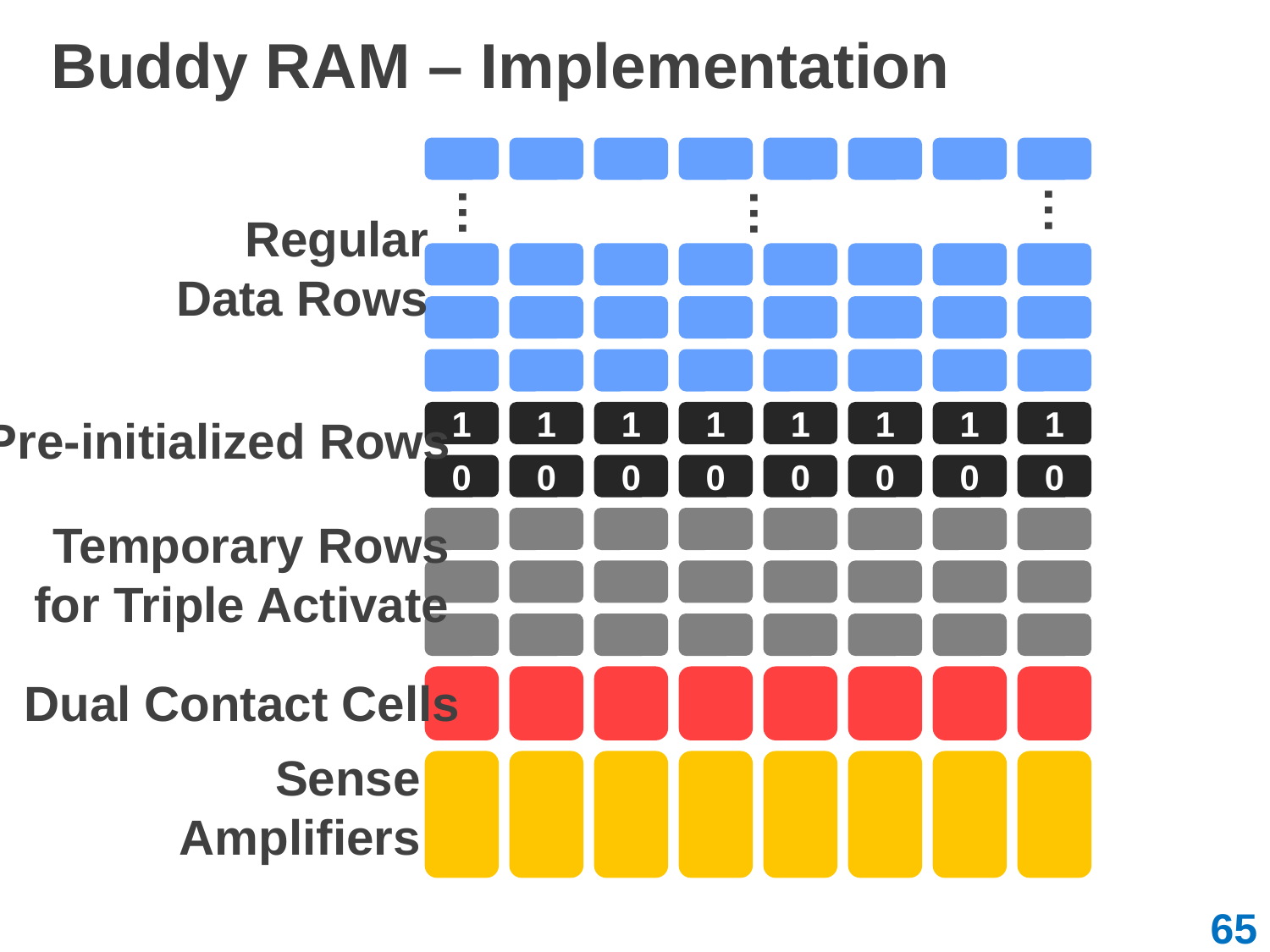

# Buddy RAM – Implementation

…
…
…

Regular
Data Rows
1
1
1
1
1
1
1
1
0
0
0
0
0
0
0
0
Pre-initialized Rows
Temporary Rows
for Triple Activate

Dual Contact Cells

Sense
Amplifiers

65